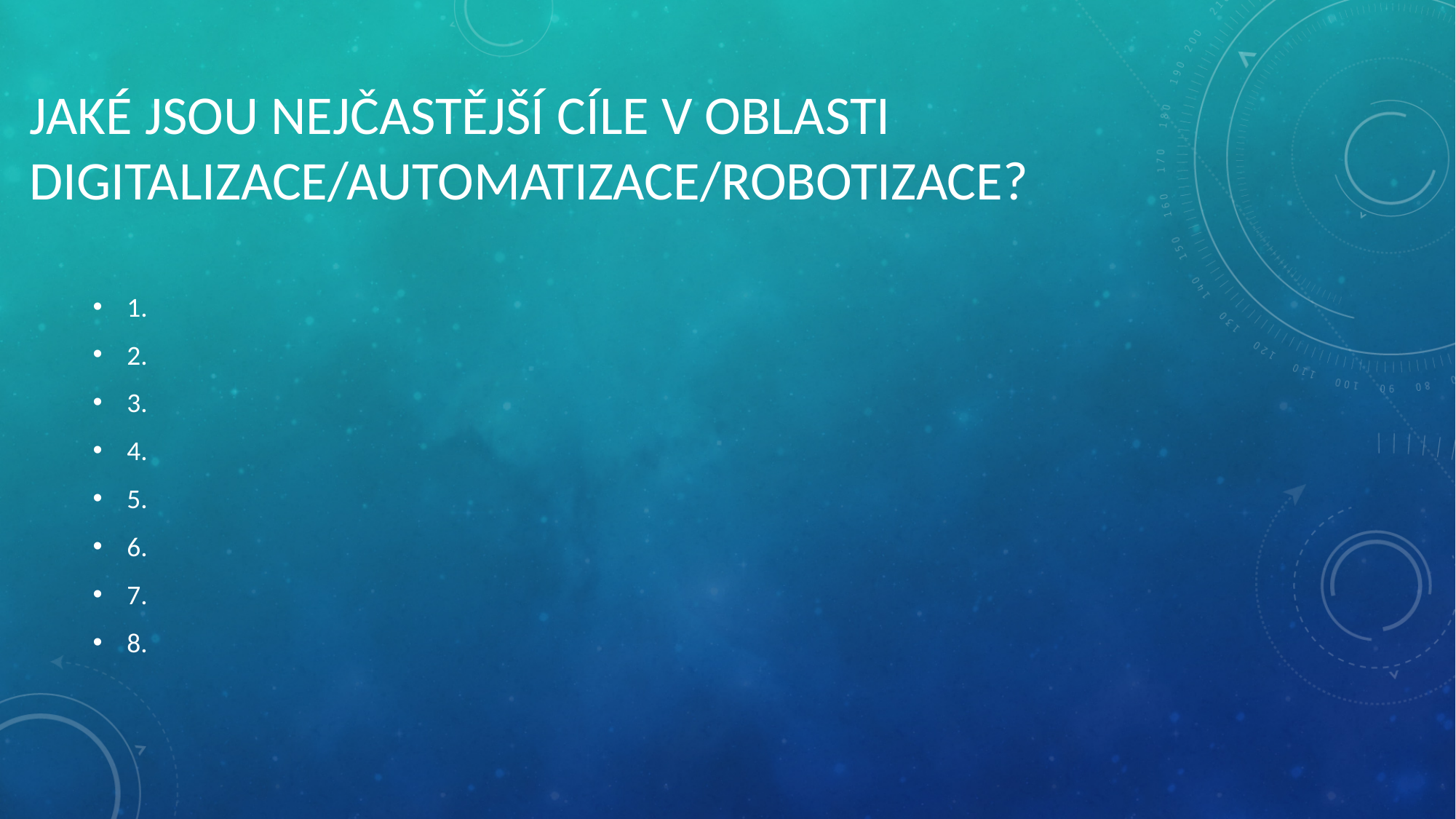

# Jaké jsou nejčastější cíle v oblasti digitalizace/automatizace/robotizace?
1.
2.
3.
4.
5.
6.
7.
8.